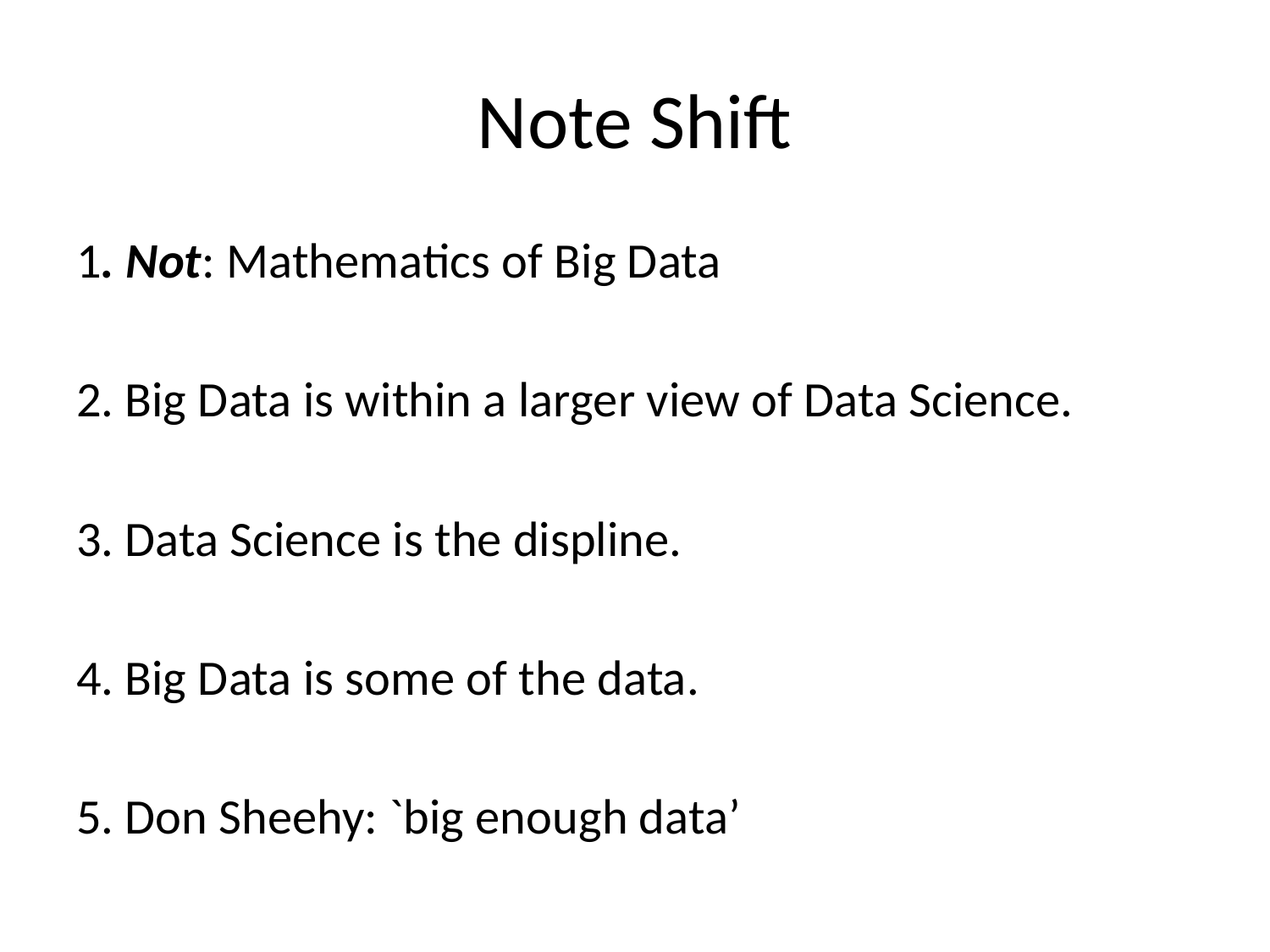

# Note Shift
1. Not: Mathematics of Big Data

2. Big Data is within a larger view of Data Science.

3. Data Science is the displine.

4. Big Data is some of the data.

5. Don Sheehy: `big enough data’